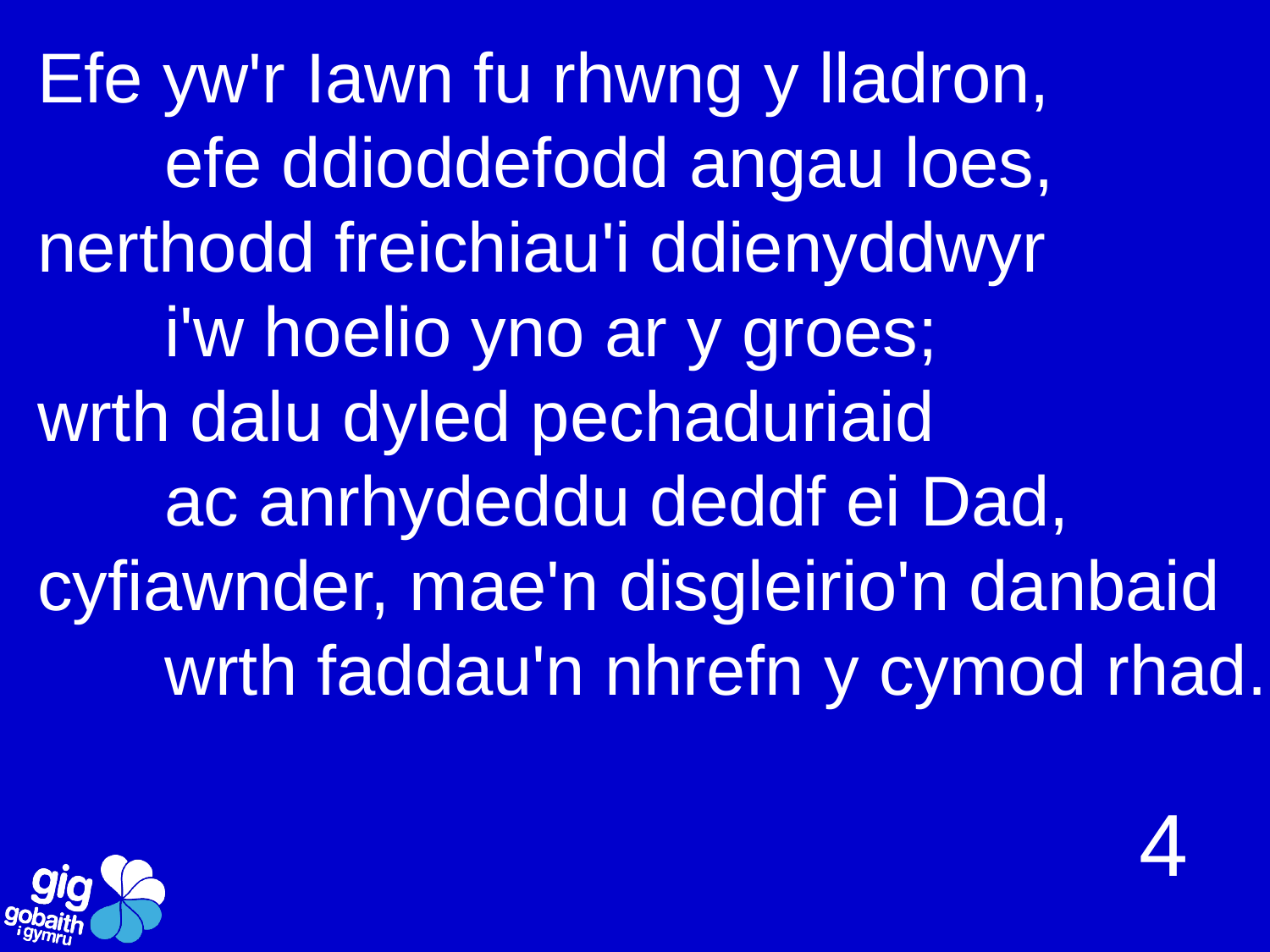

Efe yw'r Iawn fu rhwng y lladron,
  	efe ddioddefodd angau loes,
nerthodd freichiau'i ddienyddwyr
	i'w hoelio yno ar y groes;
wrth dalu dyled pechaduriaid
	ac anrhydeddu deddf ei Dad,
cyfiawnder, mae'n disgleirio'n danbaid
	wrth faddau'n nhrefn y cymod rhad.
4